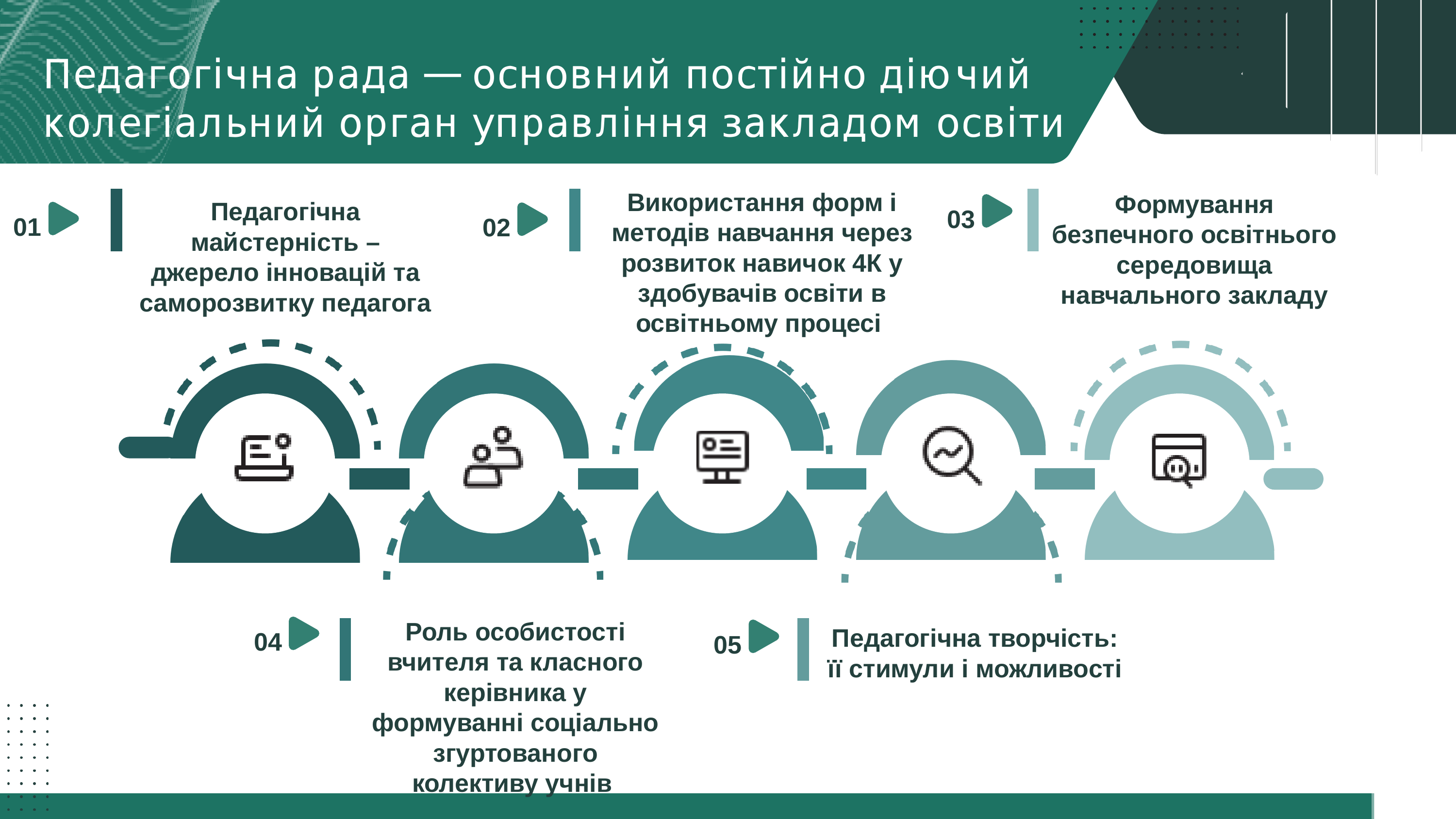

Педагогічна рада — основний постійно діючий колегіальний орган управління закладом освіти
03
Використання форм і методів навчання через розвиток навичок 4К у здобувачів освіти в освітньому процесі
Формування безпечного освітнього середовища навчального закладу

01
02

Педагогічна майстерність – джерело інновацій та саморозвитку педагога

04
05
Роль особистості вчителя та класного керівника у формуванні соціально згуртованого колективу учнів

Педагогічна творчість: її стимули і можливості